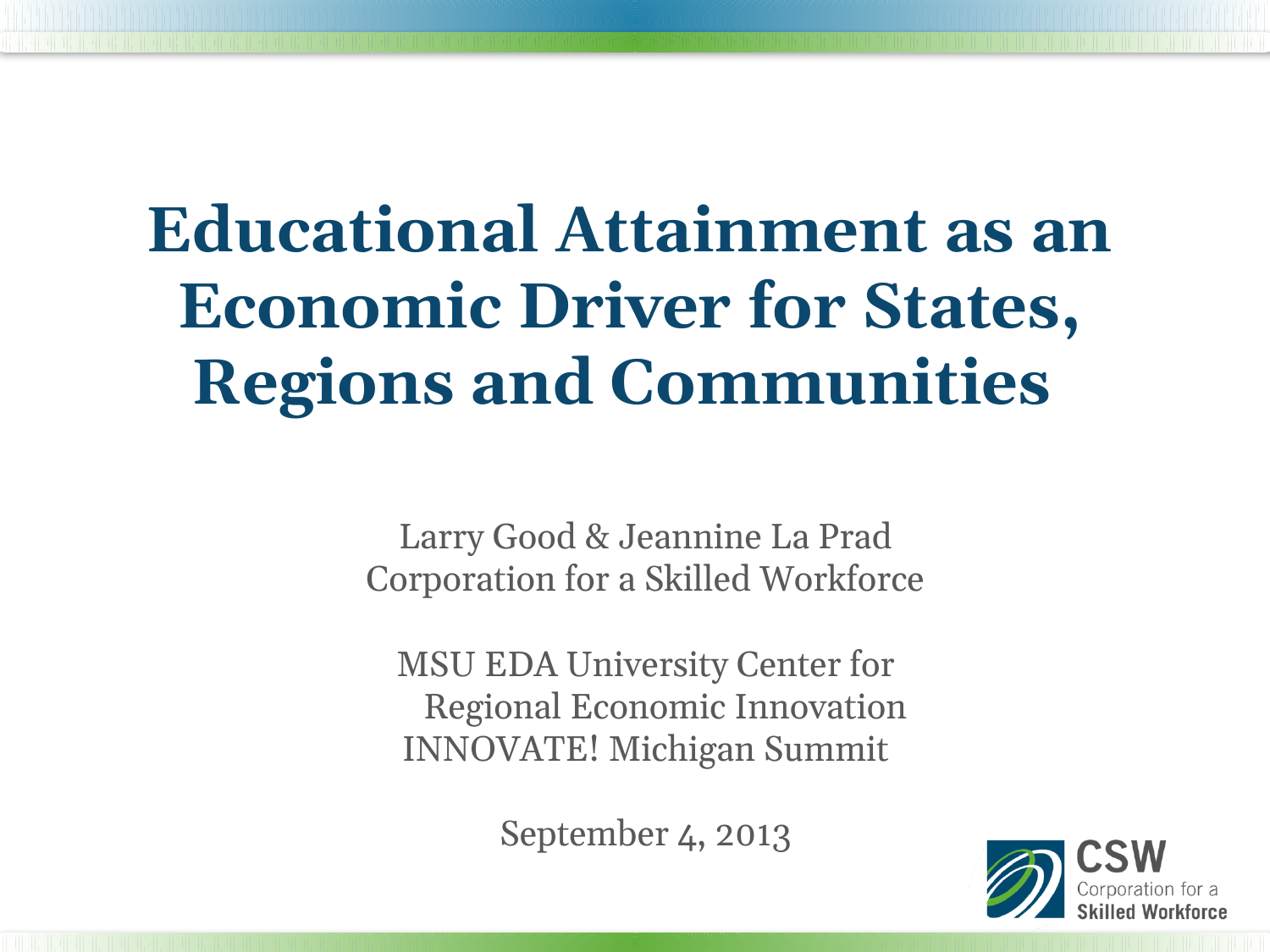

# Educational Attainment as an Economic Driver for States, Regions and Communities

Larry Good & Jeannine La Prad
Corporation for a Skilled Workforce

MSU EDA University Center for Regional Economic Innovation
INNOVATE! Michigan Summit

September 4, 2013